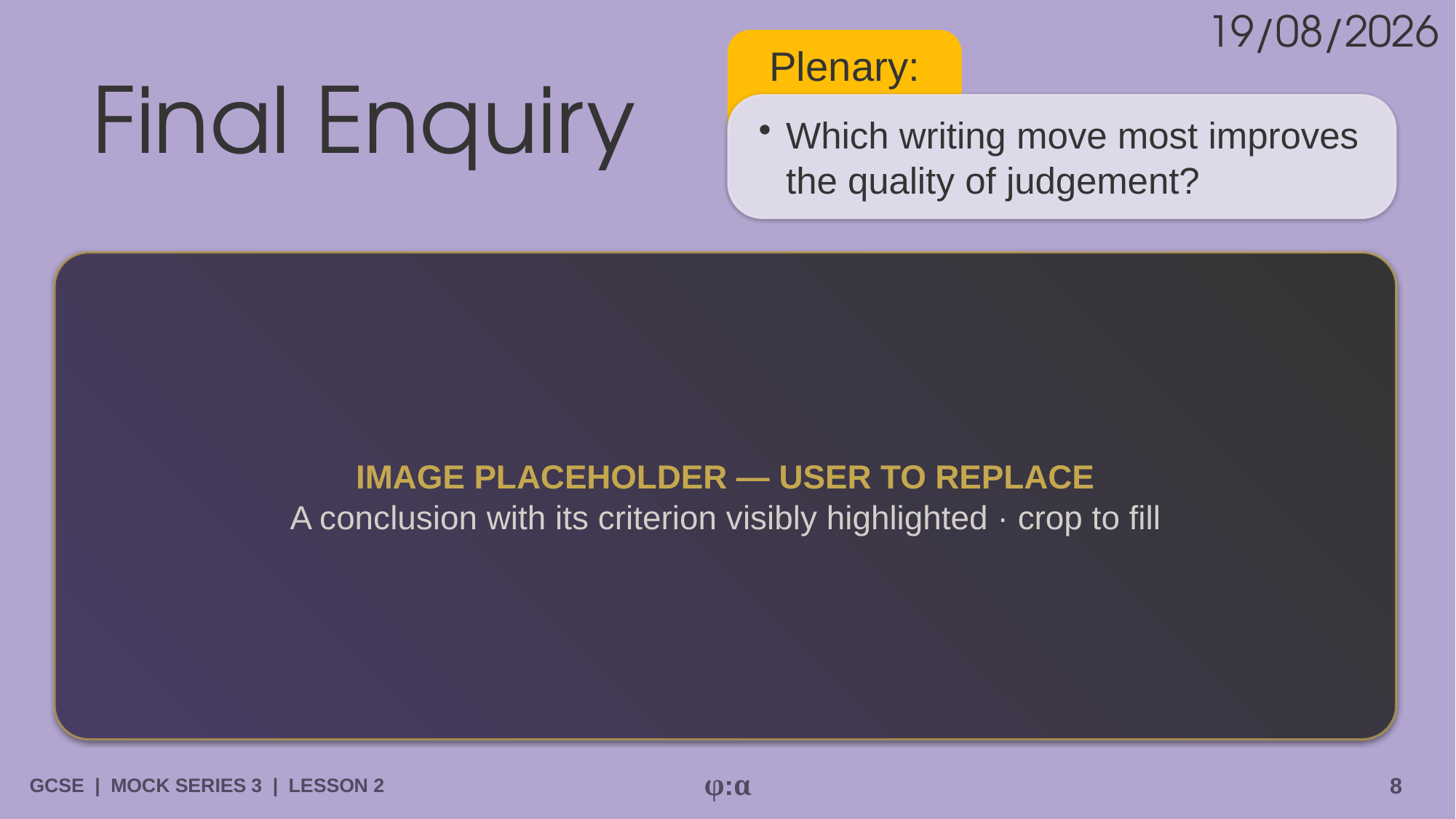

19/08/2026
# Final Enquiry
Plenary:
​Which writing move most improves the quality of judgement?
IMAGE PLACEHOLDER — USER TO REPLACE
A conclusion with its criterion visibly highlighted · crop to fill
GCSE  |  MOCK SERIES 3  |  LESSON 2
φ:α
8